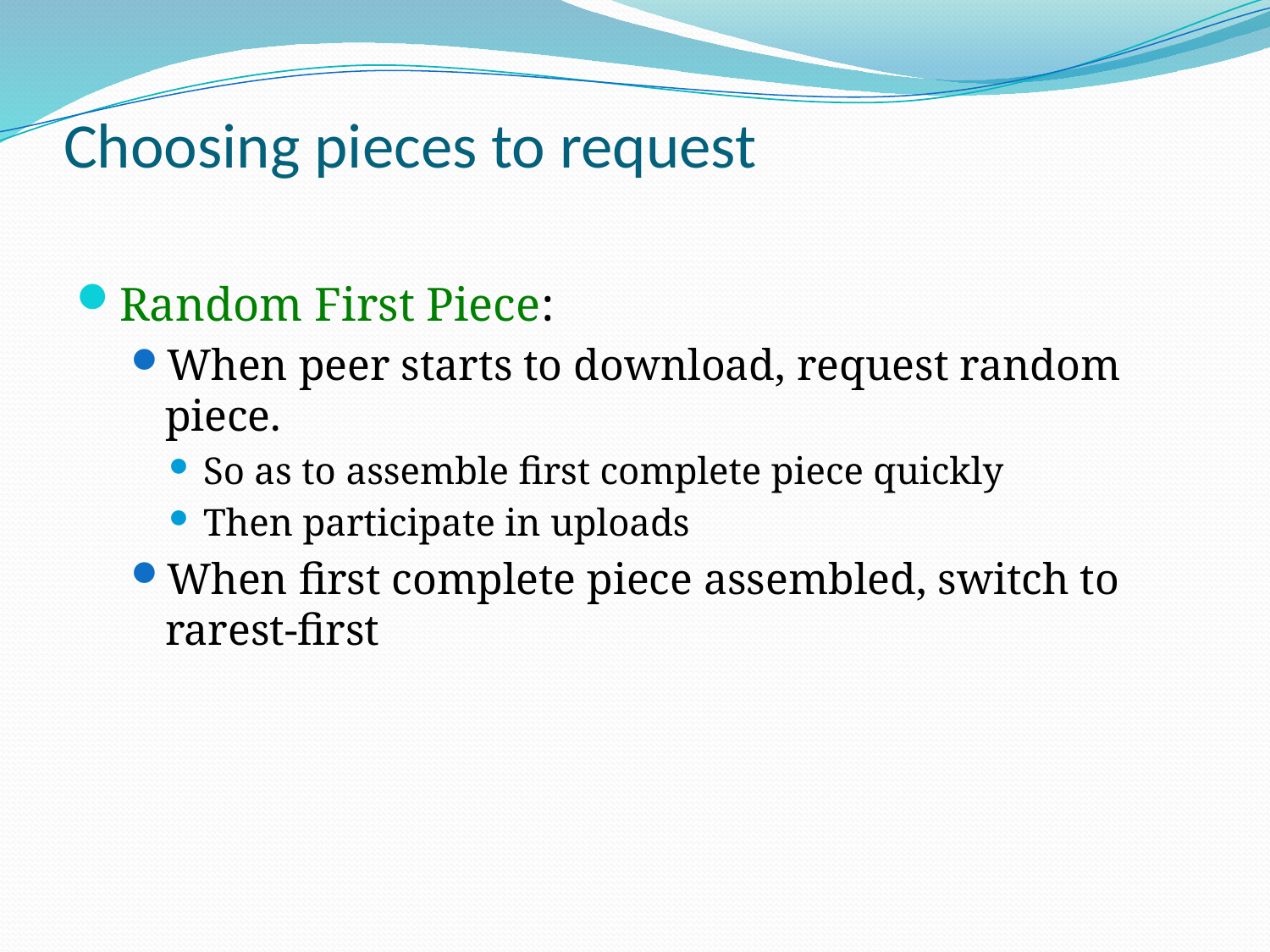

# Choosing pieces to request
Random First Piece:
When peer starts to download, request random piece.
So as to assemble first complete piece quickly
Then participate in uploads
When first complete piece assembled, switch to rarest-first